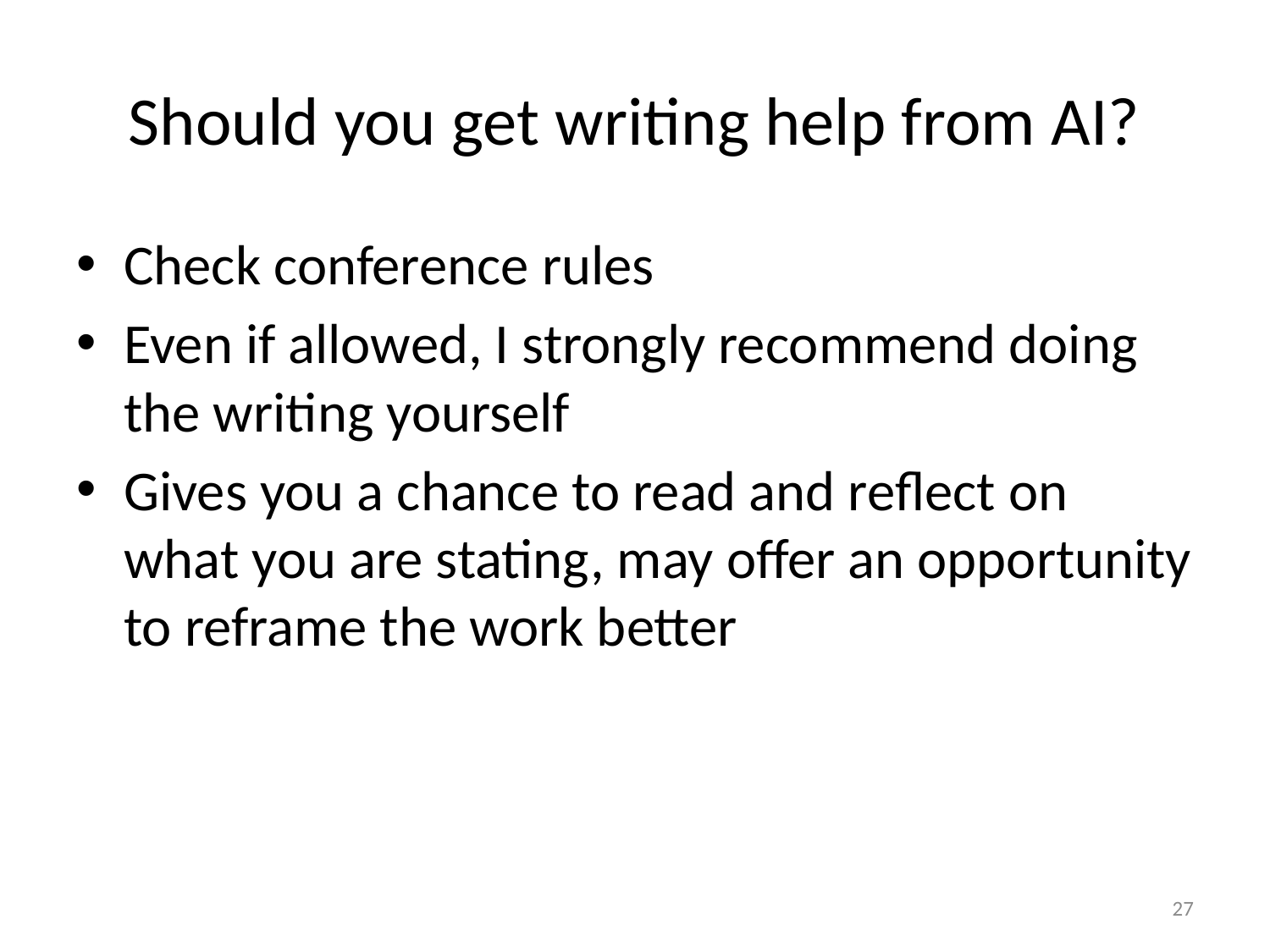

# Should you get writing help from AI?
Check conference rules
Even if allowed, I strongly recommend doing the writing yourself
Gives you a chance to read and reflect on what you are stating, may offer an opportunity to reframe the work better

27